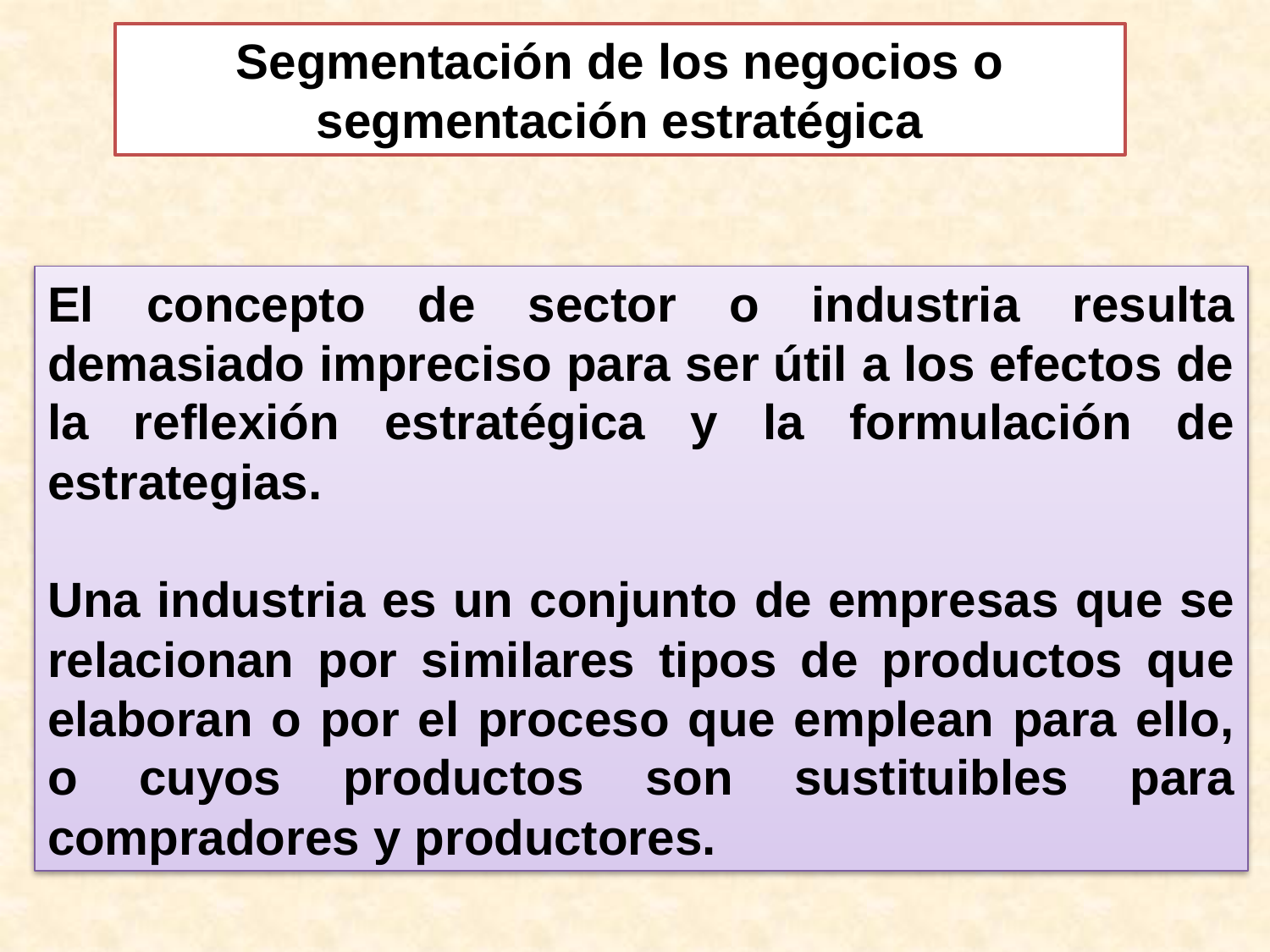

Segmentación de los negocios o segmentación estratégica
#
El concepto de sector o industria resulta demasiado impreciso para ser útil a los efectos de la reflexión estratégica y la formulación de estrategias.

Una industria es un conjunto de empresas que se relacionan por similares tipos de productos que elaboran o por el proceso que emplean para ello, o cuyos productos son sustituibles para compradores y productores.